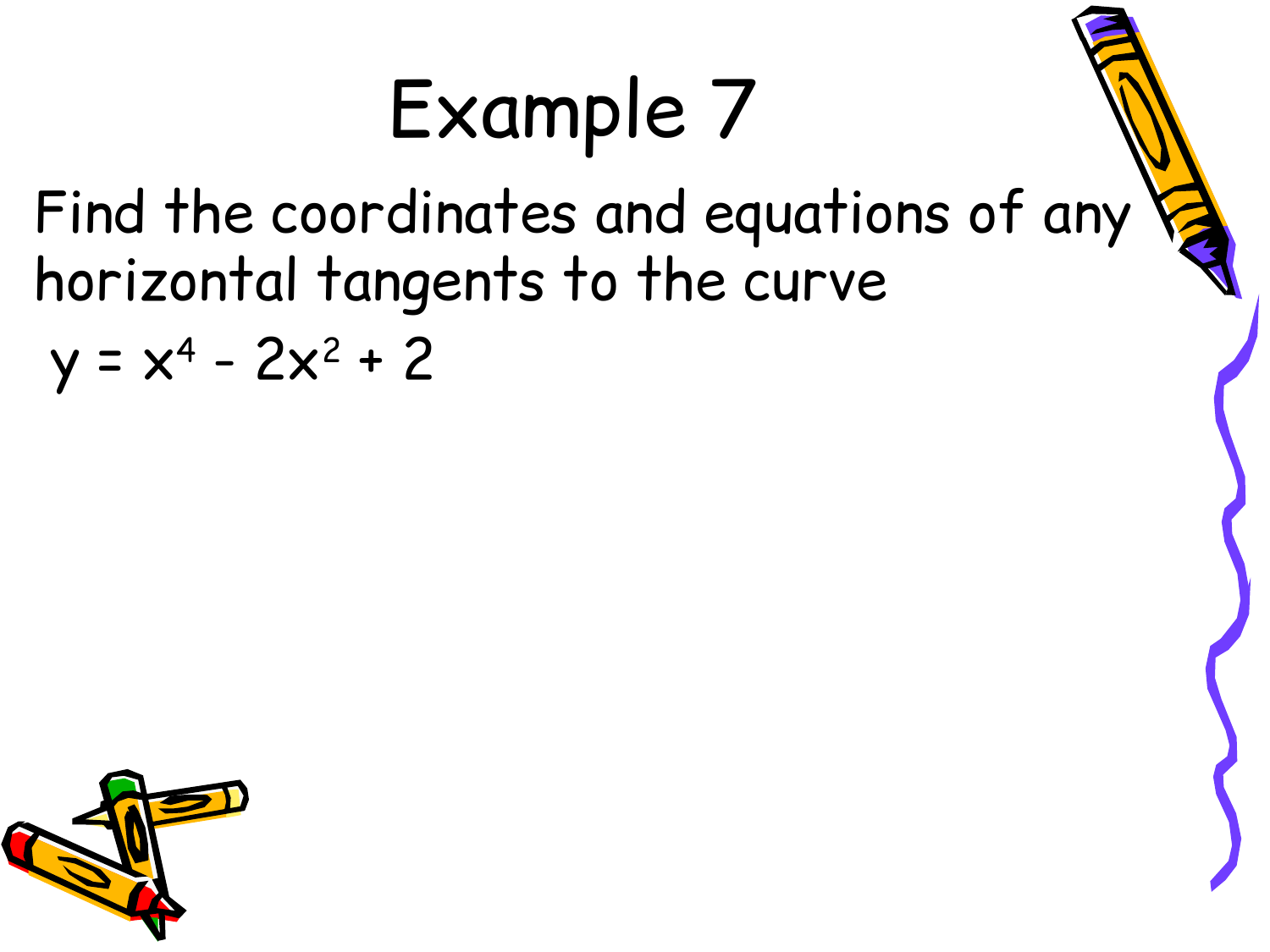

# Example 7
Find the coordinates and equations of any horizontal tangents to the curve
 y = x4 - 2x2 + 2